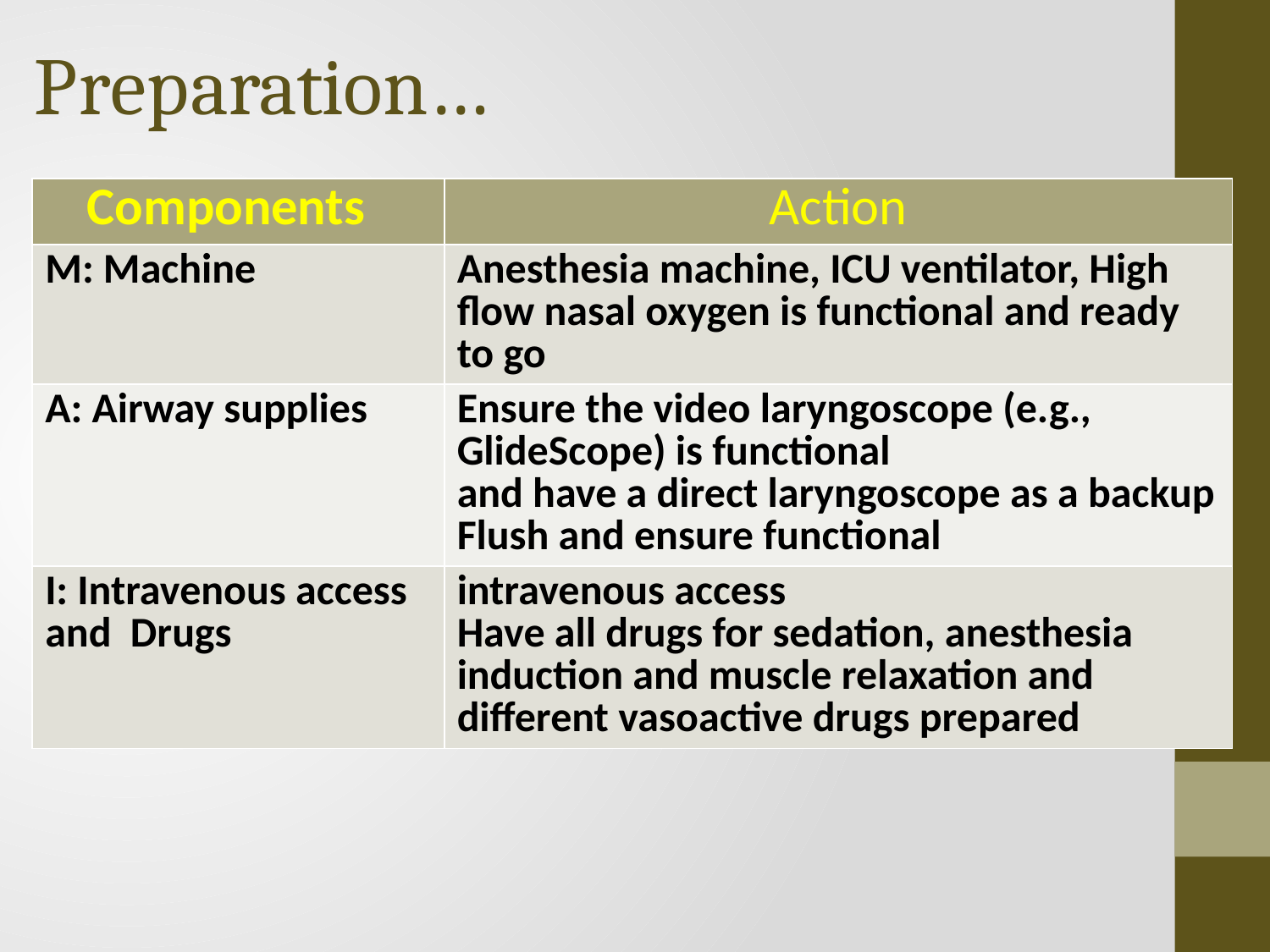

# Preparation…
| Components | Action |
| --- | --- |
| M: Machine | Anesthesia machine, ICU ventilator, High flow nasal oxygen is functional and ready to go |
| A: Airway supplies | Ensure the video laryngoscope (e.g., GlideScope) is functional and have a direct laryngoscope as a backup Flush and ensure functional |
| I: Intravenous access and Drugs | intravenous access Have all drugs for sedation, anesthesia induction and muscle relaxation and different vasoactive drugs prepared |